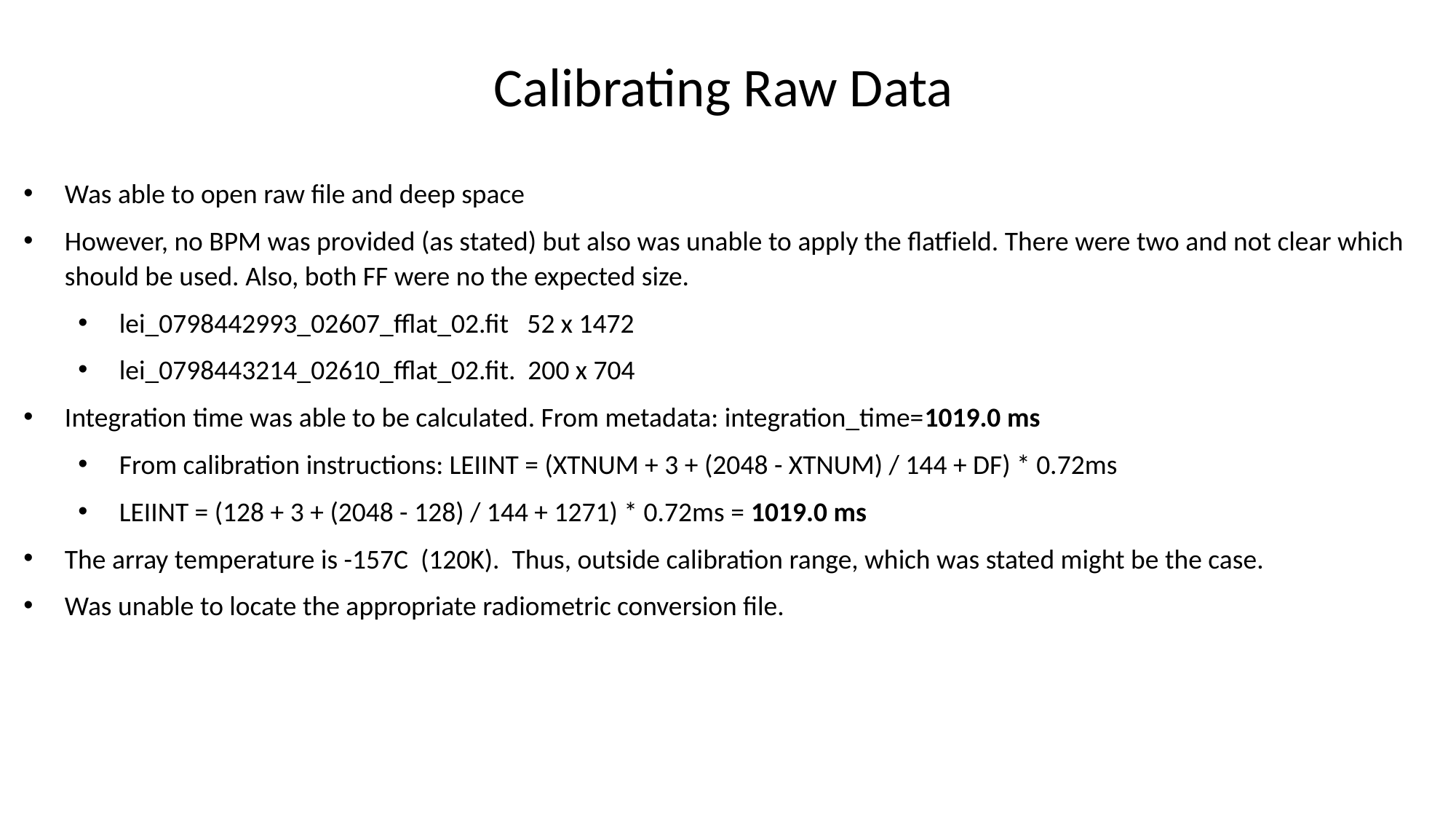

Calibrating Raw Data

Was able to open raw file and deep space
However, no BPM was provided (as stated) but also was unable to apply the flatfield. There were two and not clear which should be used. Also, both FF were no the expected size.
lei_0798442993_02607_fflat_02.fit   52 x 1472
lei_0798443214_02610_fflat_02.fit.  200 x 704
Integration time was able to be calculated. From metadata: integration_time=1019.0 ms
From calibration instructions: LEIINT = (XTNUM + 3 + (2048 - XTNUM) / 144 + DF) * 0.72ms
LEIINT = (128 + 3 + (2048 - 128) / 144 + 1271) * 0.72ms = 1019.0 ms
The array temperature is -157C  (120K).  Thus, outside calibration range, which was stated might be the case.
Was unable to locate the appropriate radiometric conversion file.